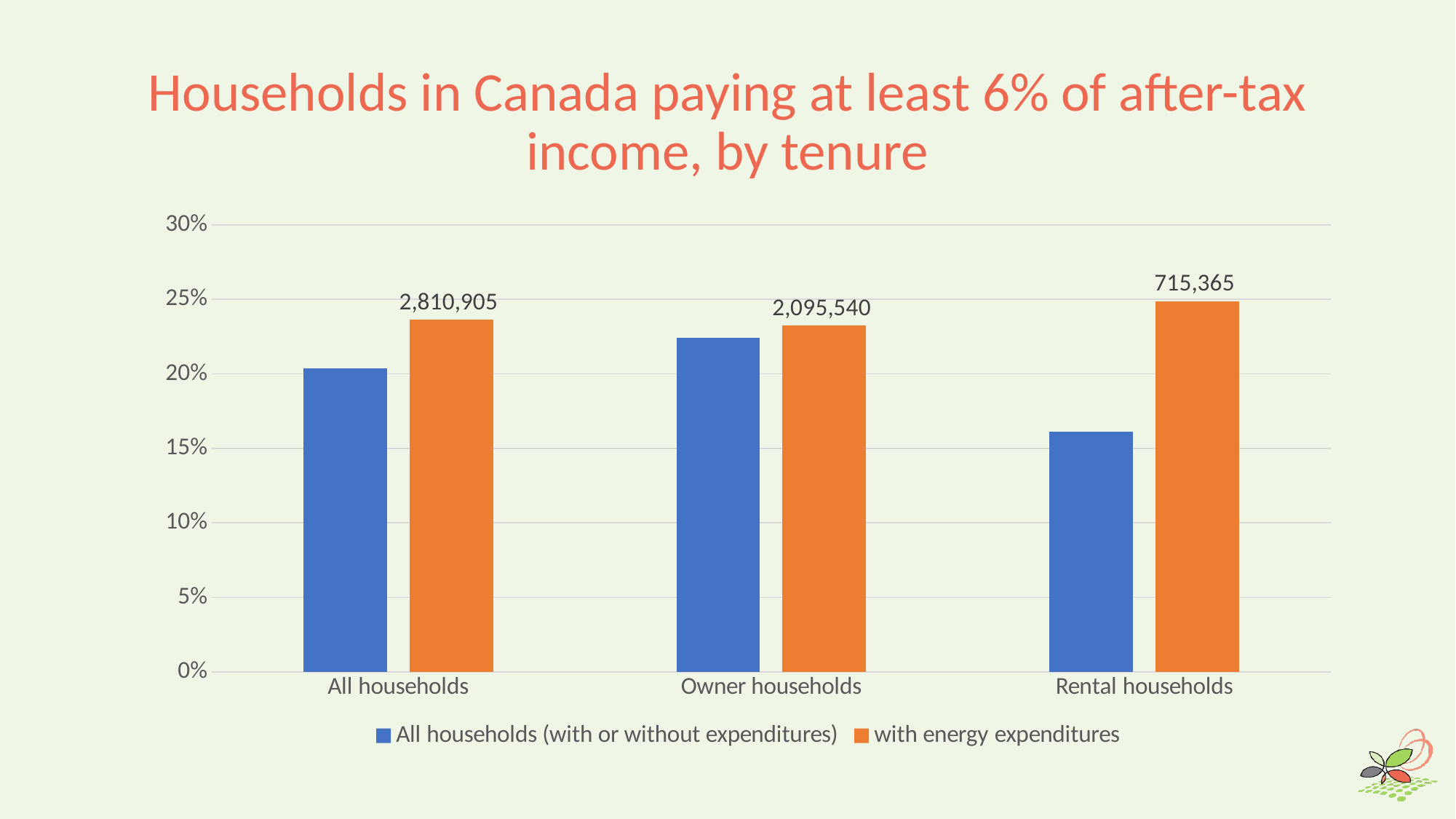

# Households in Canada paying at least 6% of after-tax income, by tenure

### Chart

| Category |  |  |
|---|---|---|
| All households | 0.20390833897950983 | 0.23628824104736978 |
| Owner households | 0.22420753164577278 | 0.23227605684696953 |
| Rental households | 0.16116506822928284 | 0.24888147457485596 |